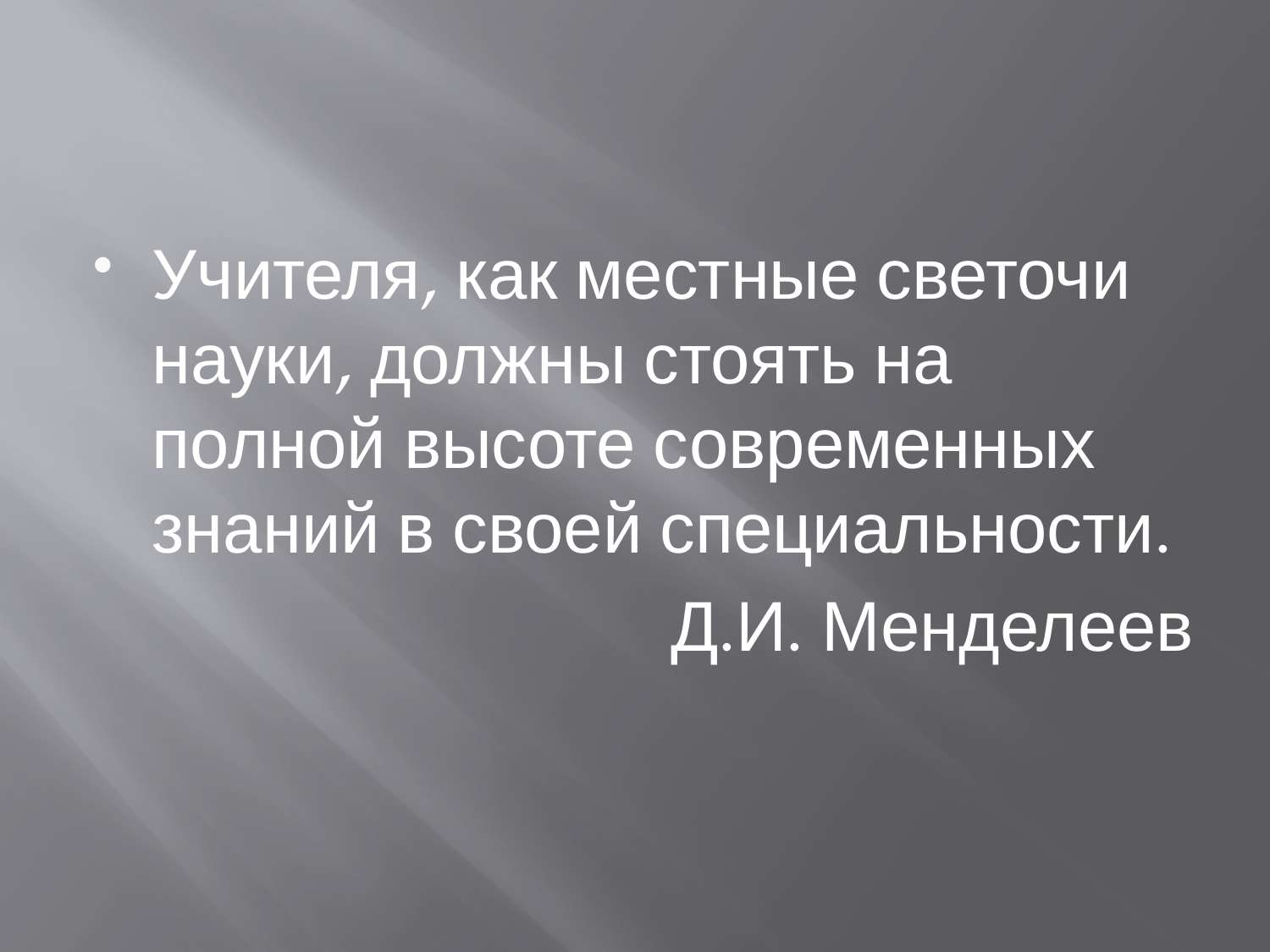

#
Учителя, как местные светочи науки, должны стоять на полной высоте современных знаний в своей специальности.
Д.И. Менделеев